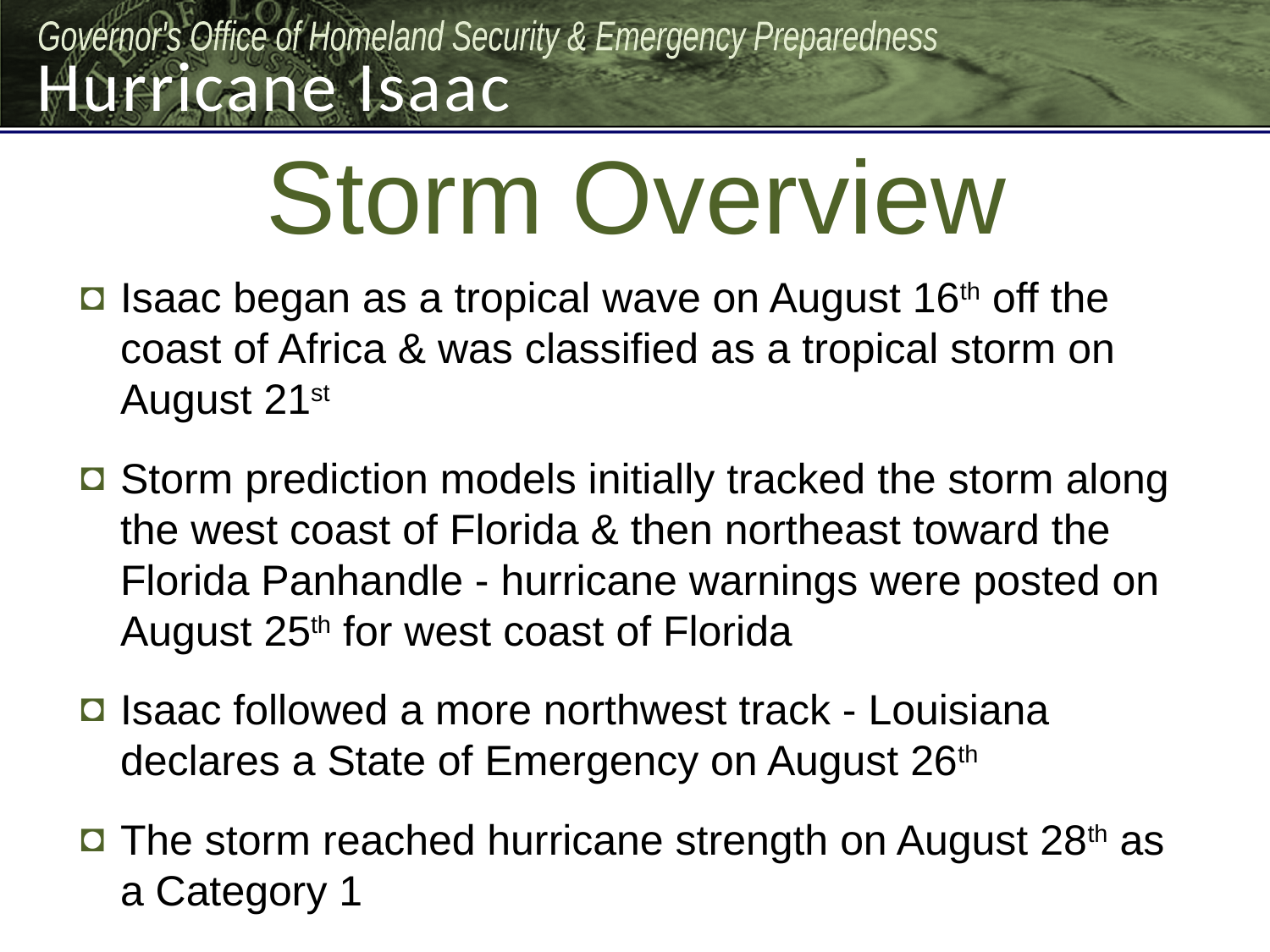

# Storm Overview
Isaac began as a tropical wave on August 16th off the coast of Africa & was classified as a tropical storm on August 21st
Storm prediction models initially tracked the storm along the west coast of Florida & then northeast toward the Florida Panhandle - hurricane warnings were posted on August 25th for west coast of Florida
Isaac followed a more northwest track - Louisiana declares a State of Emergency on August 26th
The storm reached hurricane strength on August 28th as a Category 1